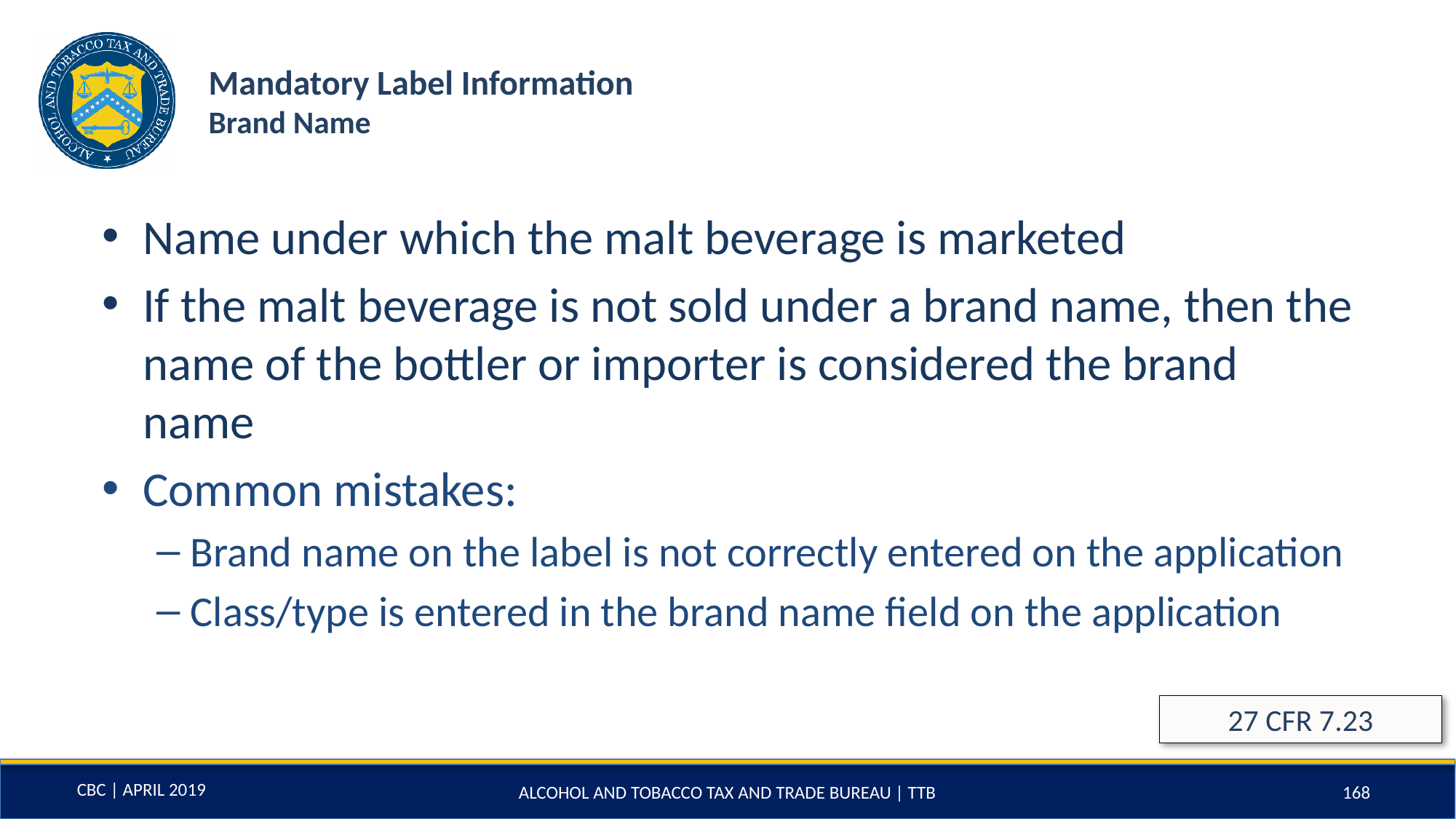

# Mandatory Label Information Brand Name
Name under which the malt beverage is marketed
If the malt beverage is not sold under a brand name, then the name of the bottler or importer is considered the brand name
Common mistakes:
Brand name on the label is not correctly entered on the application
Class/type is entered in the brand name field on the application
27 CFR 7.23
ALCOHOL AND TOBACCO TAX AND TRADE BUREAU | TTB
168